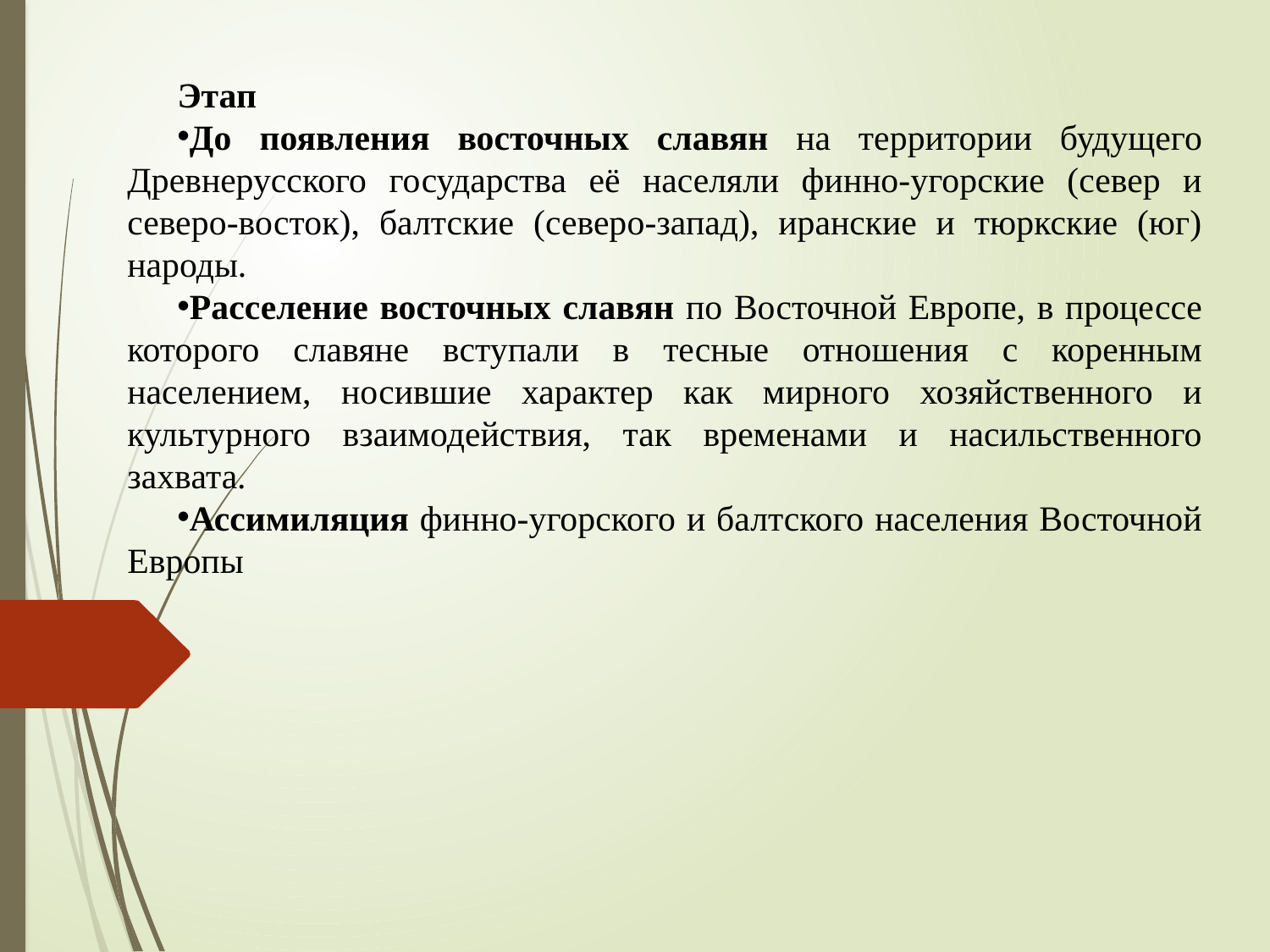

Этап
До появления восточных славян на территории будущего Древнерусского государства её населяли финно-угорские (север и северо-восток), балтские (северо-запад), иранские и тюркские (юг) народы.
Расселение восточных славян по Восточной Европе, в процессе которого славяне вступали в тесные отношения с коренным населением, носившие характер как мирного хозяйственного и культурного взаимодействия, так временами и насильственного захвата.
Ассимиляция финно-угорского и балтского населения Восточной Европы